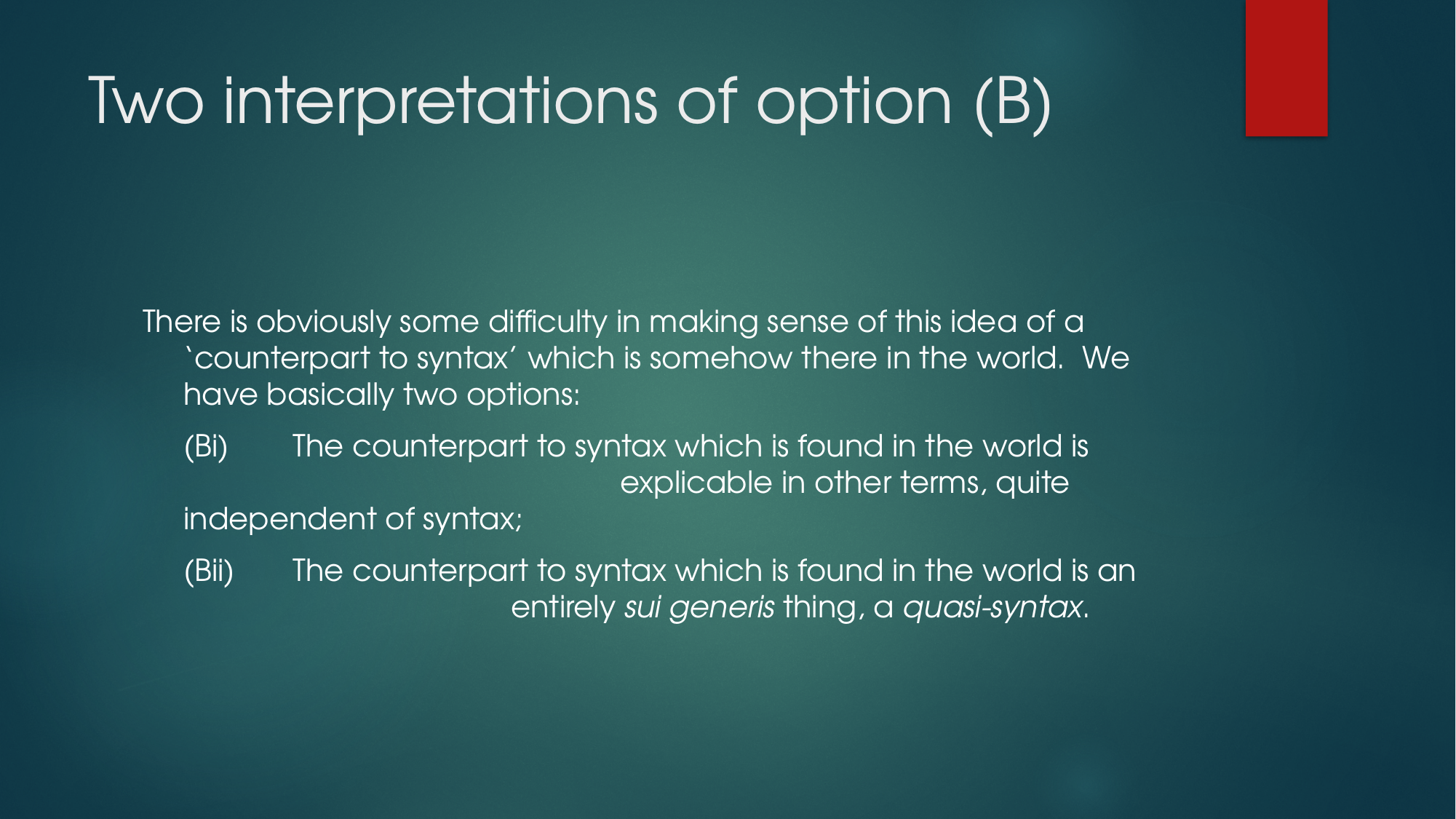

# Two interpretations of option (B)

There is obviously some difficulty in making sense of this idea of a ‘counterpart to syntax’ which is somehow there in the world.  We have basically two options:
	(Bi)	The counterpart to syntax which is found in the world is 					explicable in other terms, quite independent of syntax;
	(Bii)	The counterpart to syntax which is found in the world is an 				entirely sui generis thing, a quasi-syntax.